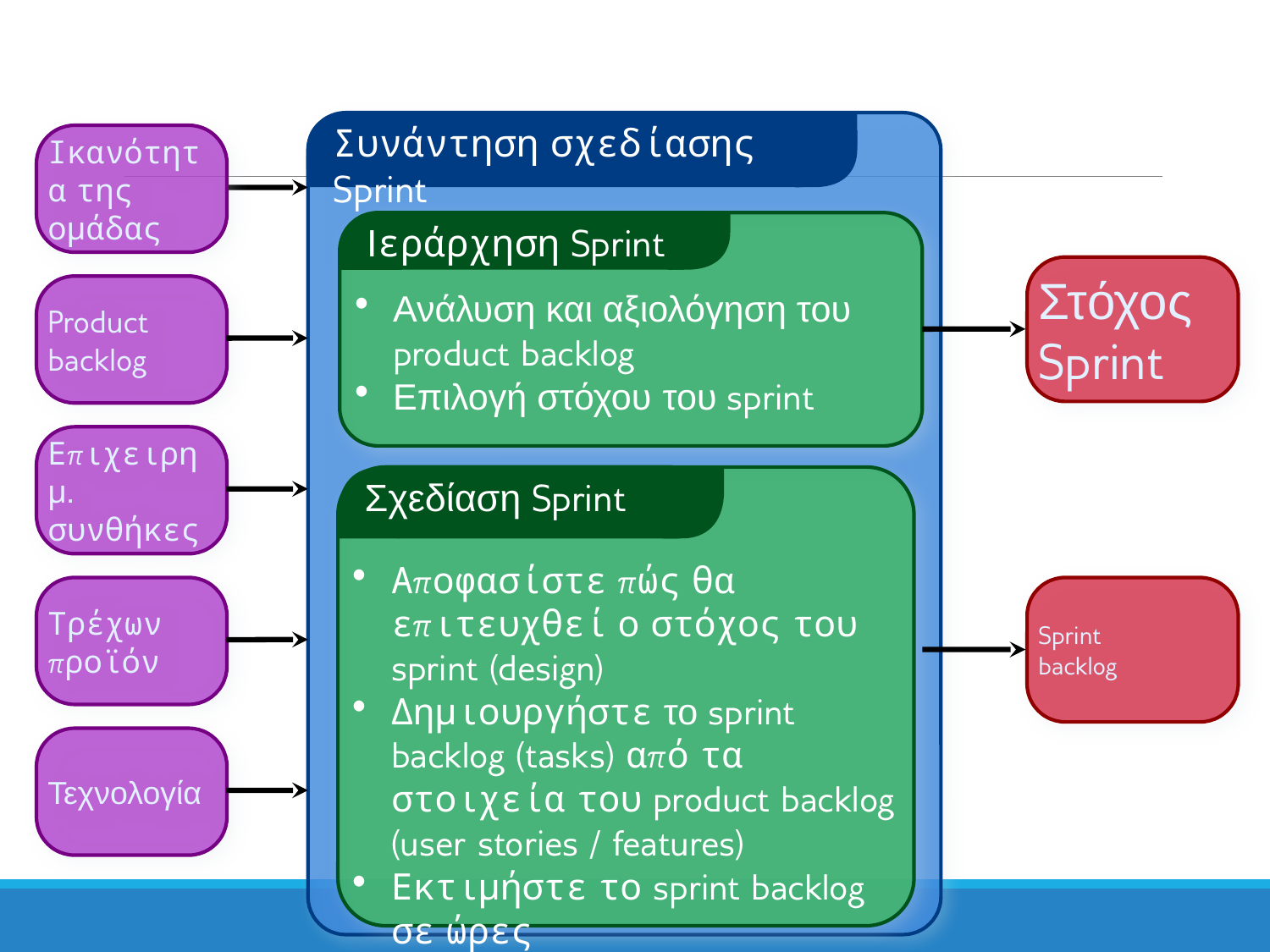

Συνάντηση σχεδίασης Sprint

Ικανότητα της ομάδας

Ιεράρχηση Sprint

Ανάλυση και αξιολόγηση του product backlog
Επιλογή στόχου του sprint

Στόχος Sprint

Product backlog

Επιχειρημ. συνθήκες

Σχεδίαση Sprint

Αποφασίστε πώς θα επιτευχθεί ο στόχος του sprint (design)
Δημιουργήστε το sprint backlog (tasks) από τα στοιχεία του product backlog (user stories / features)
Εκτιμήστε το sprint backlog σε ώρες

Τρέχων προϊόν
Sprint
backlog

Τεχνολογία